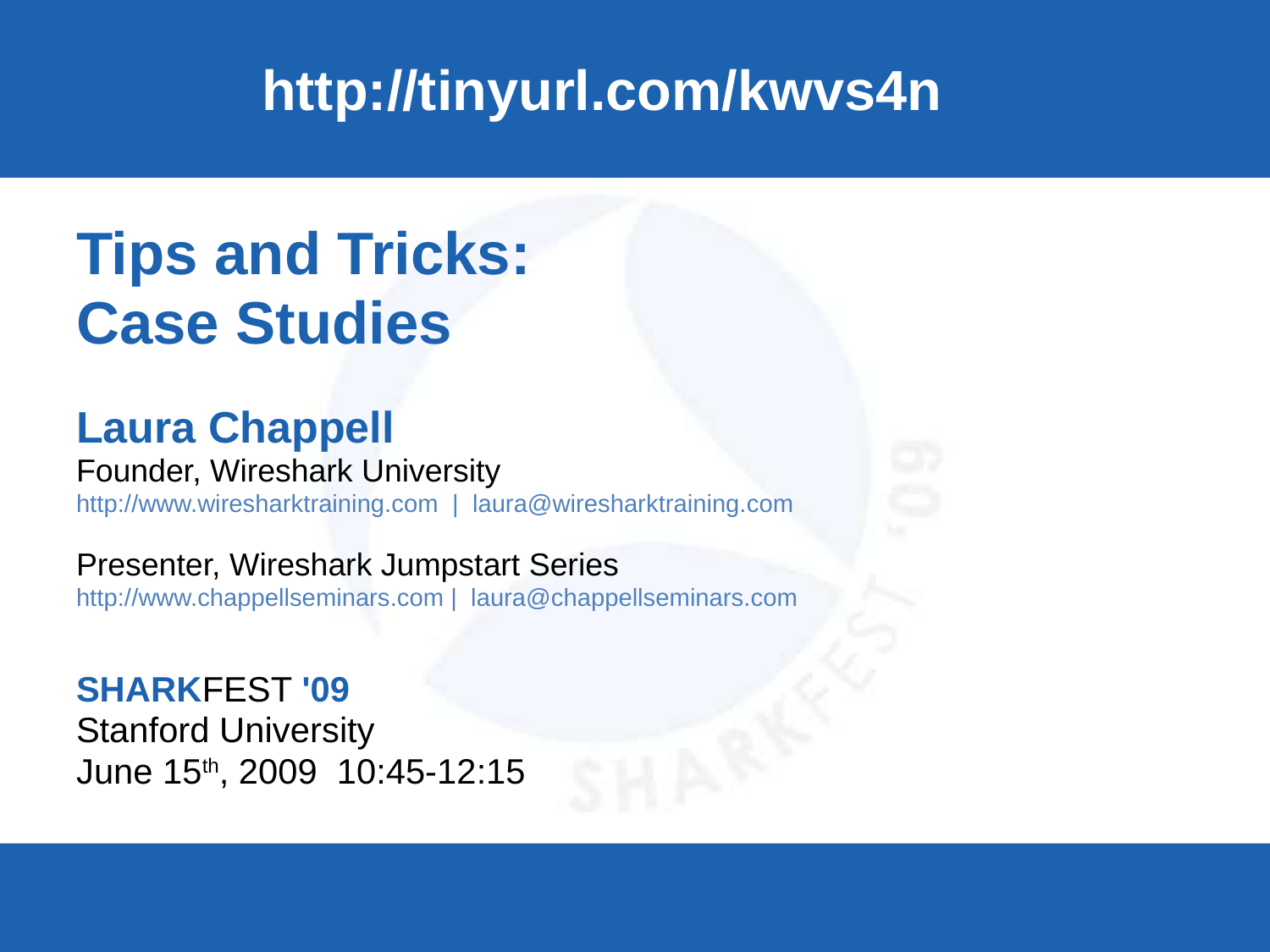

http://tinyurl.com/kwvs4n
Tips and Tricks:
Case Studies

Laura Chappell
Founder, Wireshark University
http://www.wiresharktraining.com  |  laura@wiresharktraining.com

Presenter, Wireshark Jumpstart Series
http://www.chappellseminars.com |  laura@chappellseminars.com

SHARKFEST '09
Stanford University
June 15th, 2009  10:45-12:15